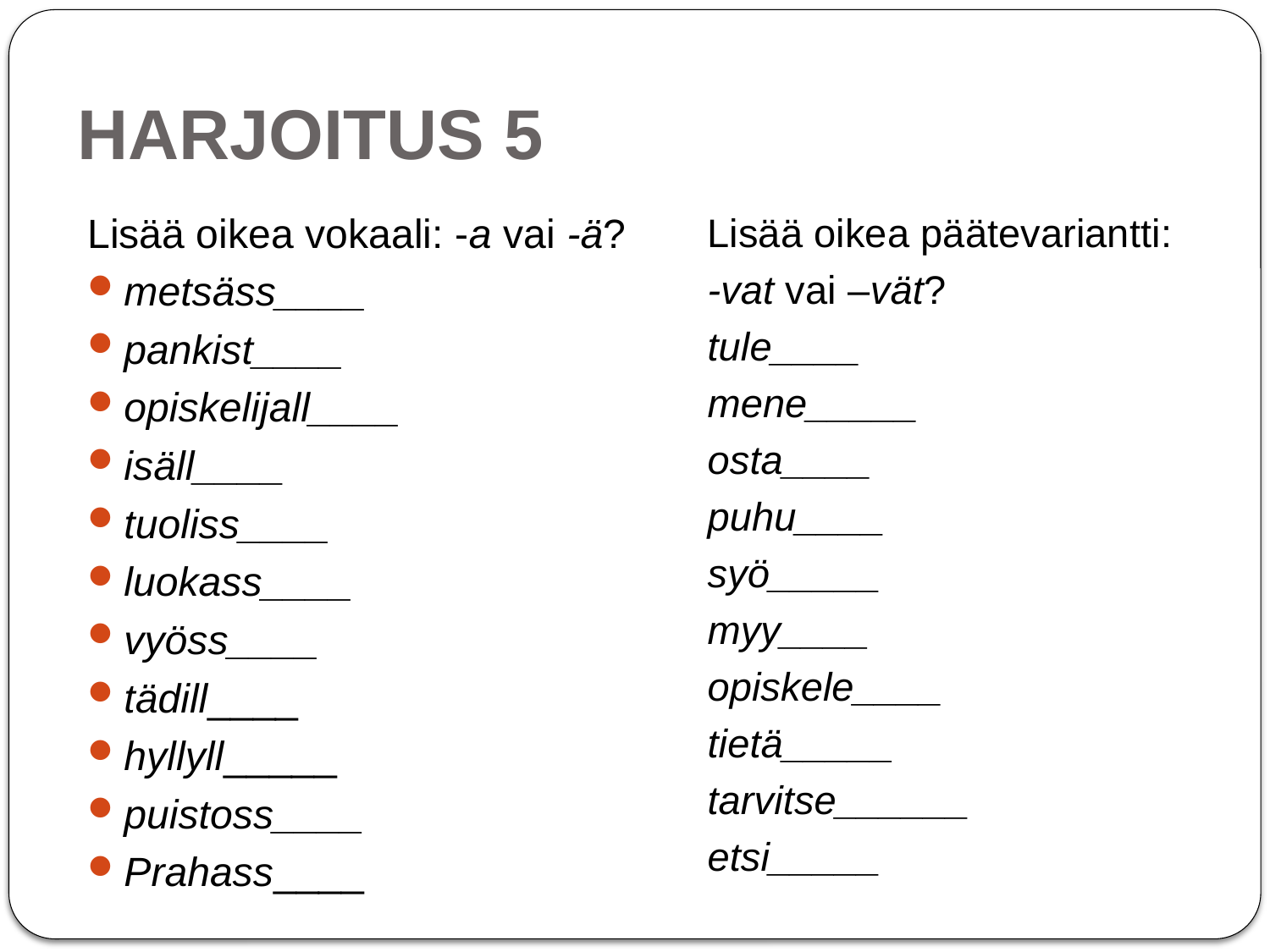

# HARJOITUS 5
Lisää oikea vokaali: -a vai -ä?
metsäss____
pankist____
opiskelijall____
isäll____
tuoliss____
luokass____
vyöss____
tädill____
hyllyll_____
puistoss____
Prahass____

Lisää oikea päätevariantti:
-vat vai –vät?
tule____
mene_____
osta____
puhu____
syö_____
myy____
opiskele____
tietä_____
tarvitse______
etsi_____